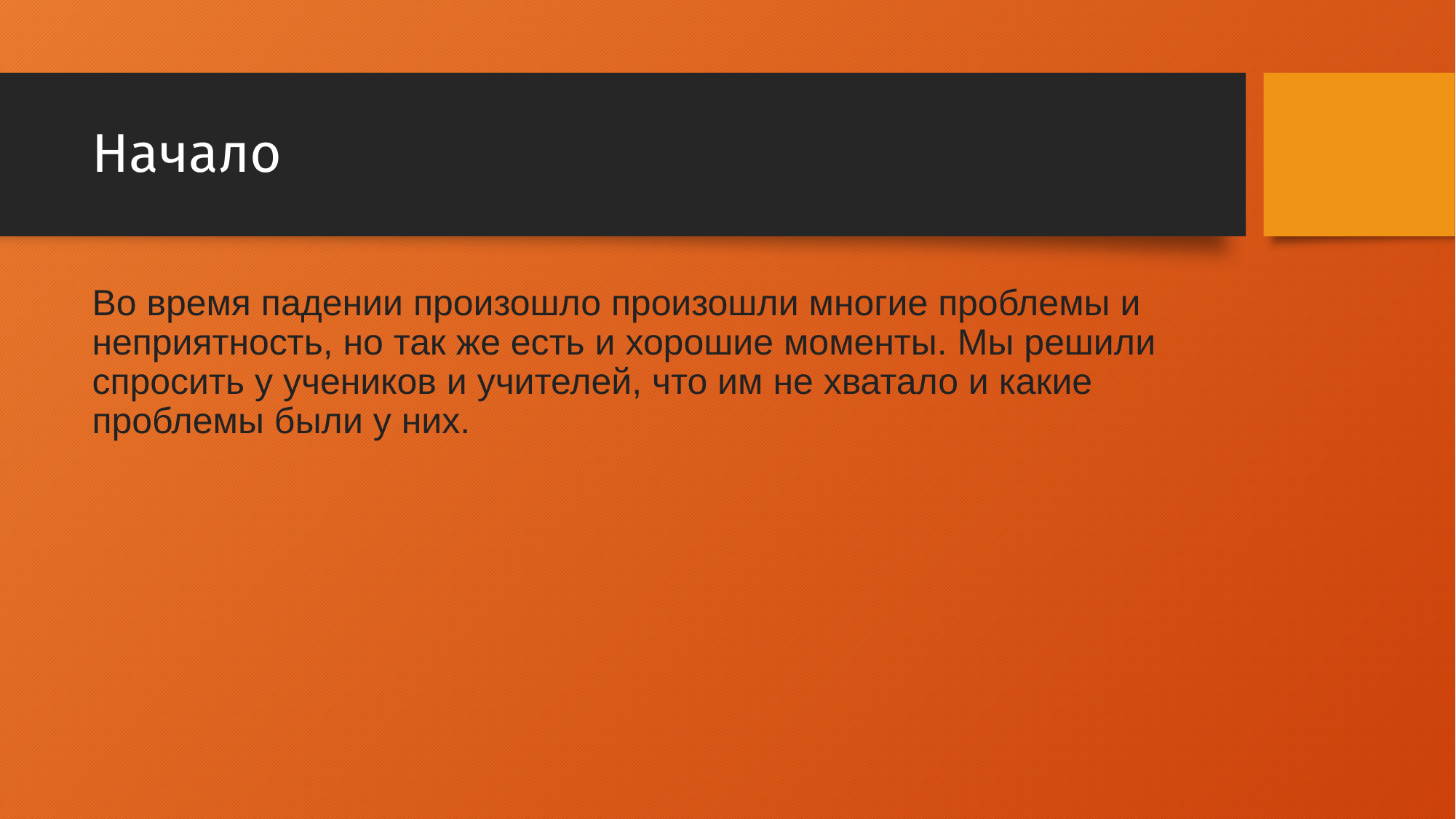

# Начало
Во время падении произошло произошли многие проблемы и неприятность, но так же есть и хорошие моменты. Мы решили спросить у учеников и учителей, что им не хватало и какие проблемы были у них.